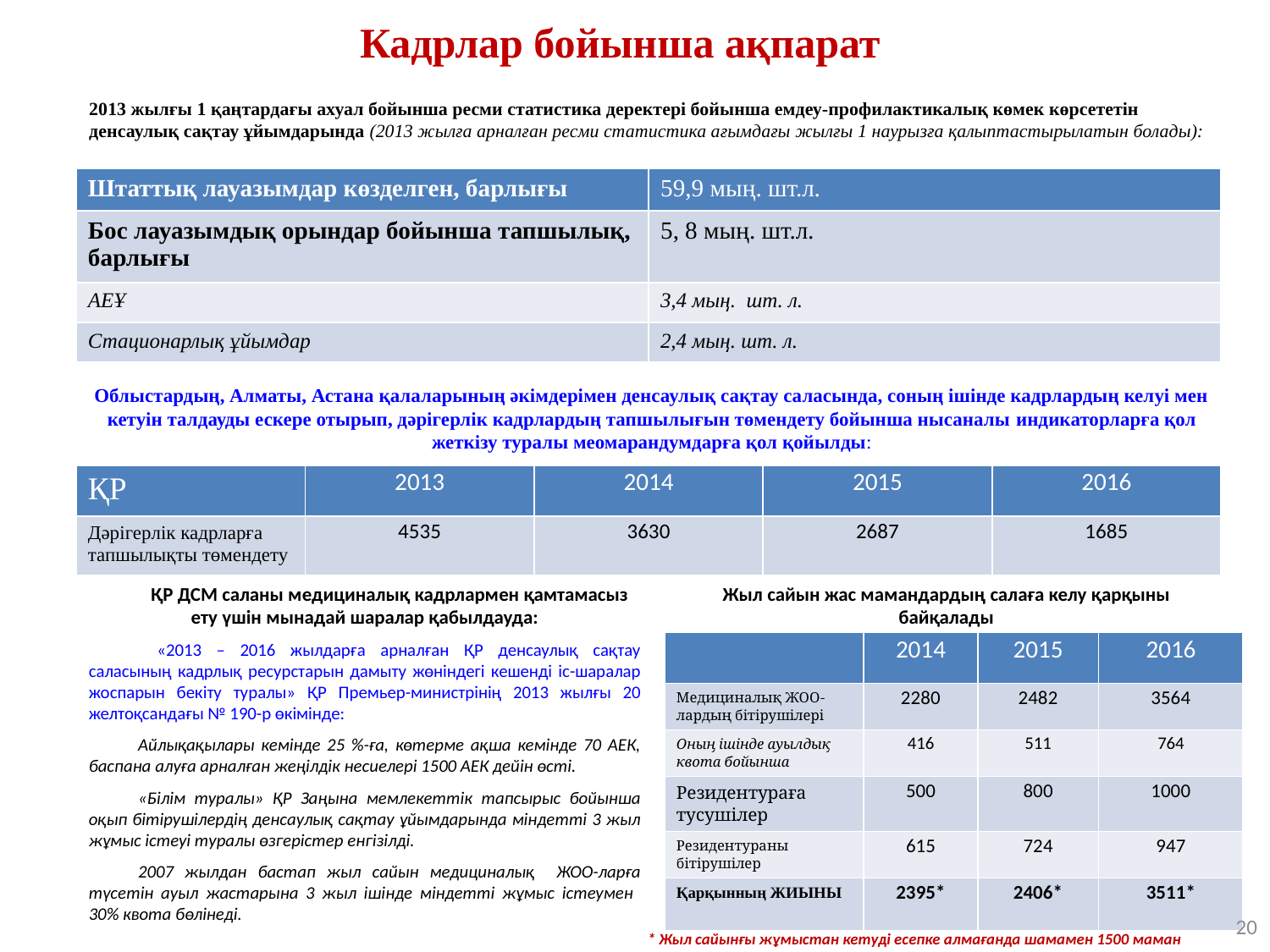

Кадрлар бойынша ақпарат
# 2013 жылғы 1 қаңтардағы ахуал бойынша ресми статистика деректері бойынша емдеу-профилактикалық көмек көрсететін денсаулық сақтау ұйымдарында (2013 жылға арналған ресми статистика ағымдағы жылғы 1 наурызға қалыптастырылатын болады):
| Штаттық лауазымдар көзделген, барлығы | 59,9 мың. шт.л. |
| --- | --- |
| Бос лауазымдық орындар бойынша тапшылық, барлығы | 5, 8 мың. шт.л. |
| АЕҰ | 3,4 мың. шт. л. |
| Стационарлық ұйымдар | 2,4 мың. шт. л. |
Облыстардың, Алматы, Астана қалаларының әкімдерімен денсаулық сақтау саласында, соның ішінде кадрлардың келуі мен кетуін талдауды ескере отырып, дәрігерлік кадрлардың тапшылығын төмендету бойынша нысаналы индикаторларға қол жеткізу туралы меомарандумдарға қол қойылды:
| ҚР | 2013 | 2014 | 2015 | 2016 |
| --- | --- | --- | --- | --- |
| Дәрігерлік кадрларға тапшылықты төмендету | 4535 | 3630 | 2687 | 1685 |
ҚР ДСМ саланы медициналық кадрлармен қамтамасыз ету үшін мынадай шаралар қабылдауда:
  «2013 – 2016 жылдарға арналған ҚР денсаулық сақтау саласының кадрлық ресурстарын дамыту жөніндегі кешенді іс-шаралар жоспарын бекіту туралы» ҚР Премьер-министрінің 2013 жылғы 20 желтоқсандағы № 190-р өкімінде:
Айлықақылары кемінде 25 %-ға, көтерме ақша кемінде 70 АЕК, баспана алуға арналған жеңілдік несиелері 1500 АЕК дейін өсті.
«Білім туралы» ҚР Заңына мемлекеттік тапсырыс бойынша оқып бітірушілердің денсаулық сақтау ұйымдарында міндетті 3 жыл жұмыс істеуі туралы өзгерістер енгізілді.
2007 жылдан бастап жыл сайын медициналық  ЖОО-ларға түсетін ауыл жастарына 3 жыл ішінде міндетті жұмыс істеумен  30% квота бөлінеді.

Жыл сайын жас мамандардың салаға келу қарқыны байқалады
|  | 2014 | 2015 | 2016 |
| --- | --- | --- | --- |
| Медициналық ЖОО-лардың бітірушілері | 2280 | 2482 | 3564 |
| Оның ішінде ауылдық квота бойынша | 416 | 511 | 764 |
| Резидентураға тусушілер | 500 | 800 | 1000 |
| Резидентураны бітірушілер | 615 | 724 | 947 |
| Қарқынның ЖИЫНЫ | 2395\* | 2406\* | 3511\* |
20
* Жыл сайынғы жұмыстан кетуді есепке алмағанда шамамен 1500 маман